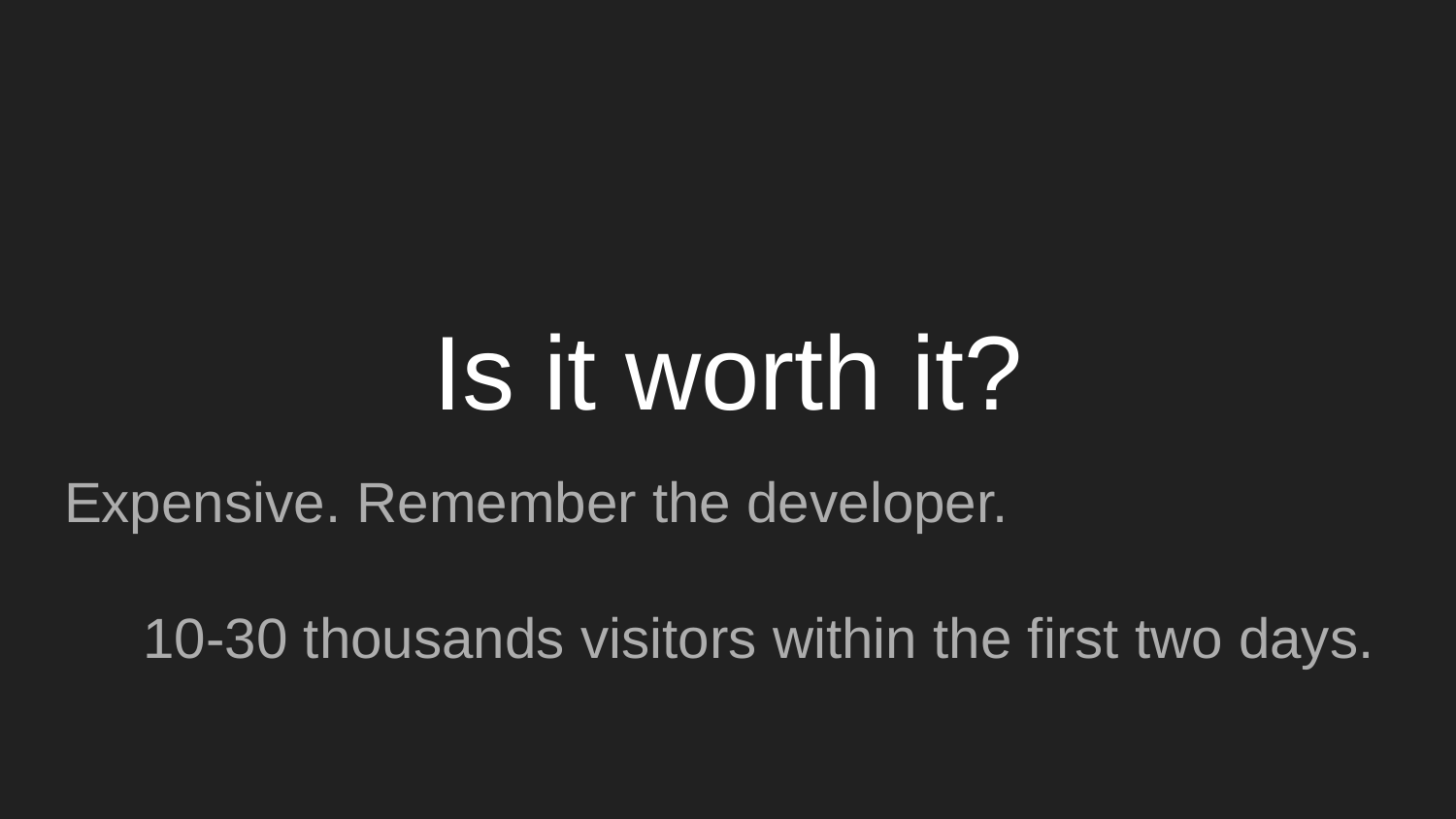

# Is it worth it?
Expensive. Remember the developer.

10-30 thousands visitors within the first two days.